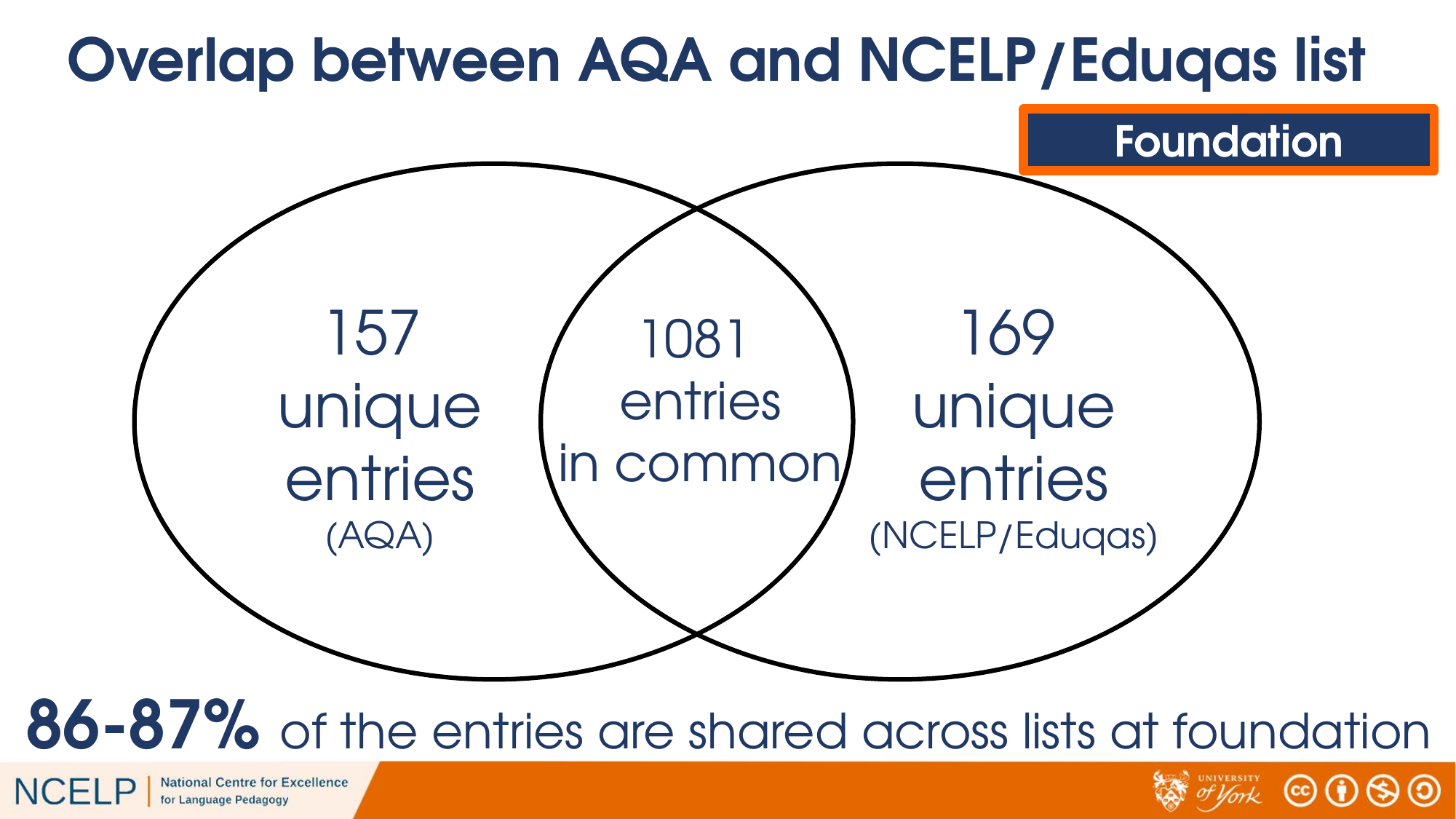

# Overlap between AQA and NCELP/Eduqas list
Foundation

157
unique
entries
(AQA)
169
unique
entries
(NCELP/Eduqas)
1081
entries
in common
86-87% of the entries are shared across lists at foundation